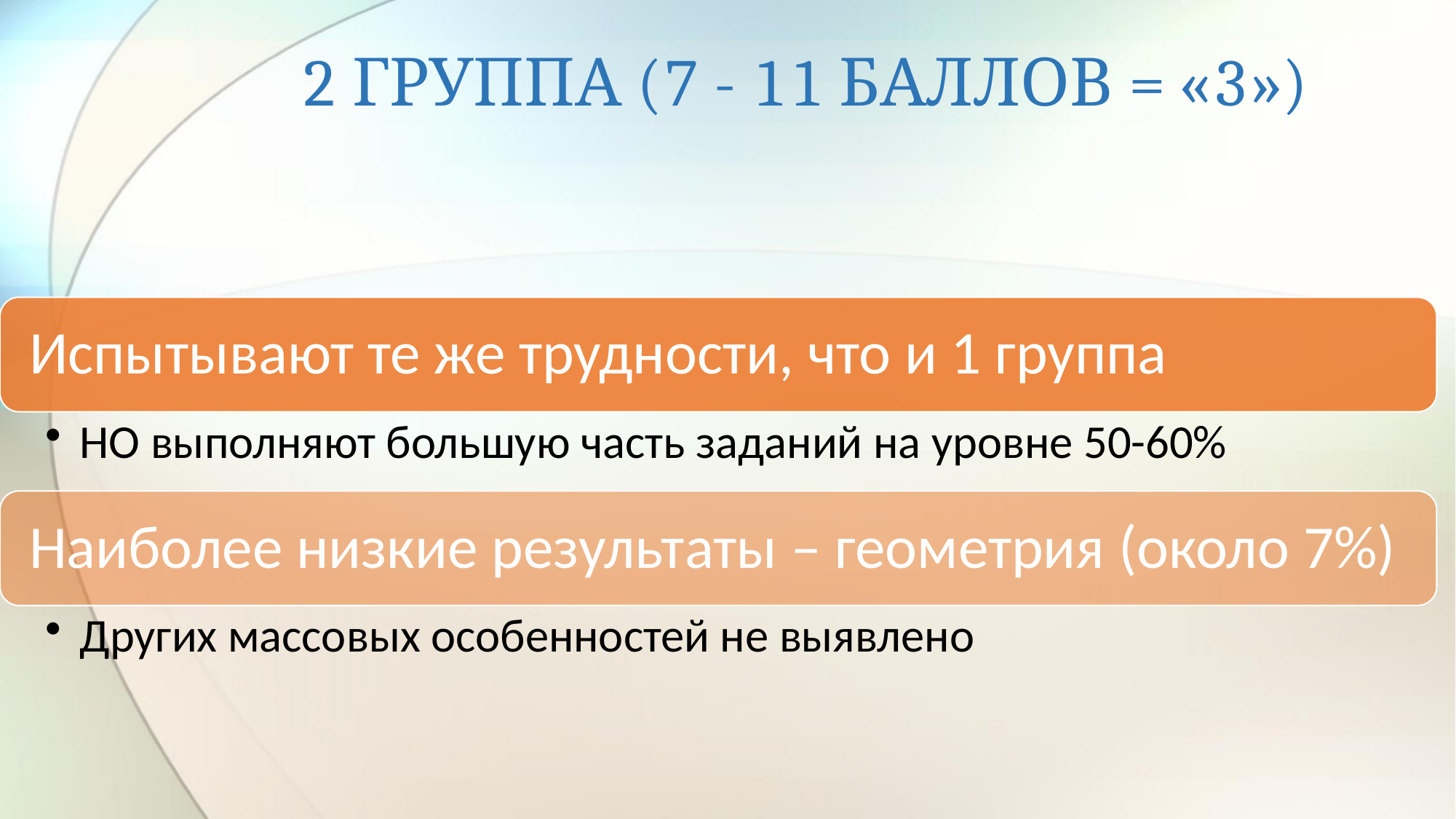

# 2 ГРУППА (7 - 11 БАЛЛОВ = «3»)
Испытывают те же трудности, что и 1 группа
НО выполняют большую часть заданий на уровне 50-60%
Наиболее низкие результаты – геометрия (около 7%)
Других массовых особенностей не выявлено